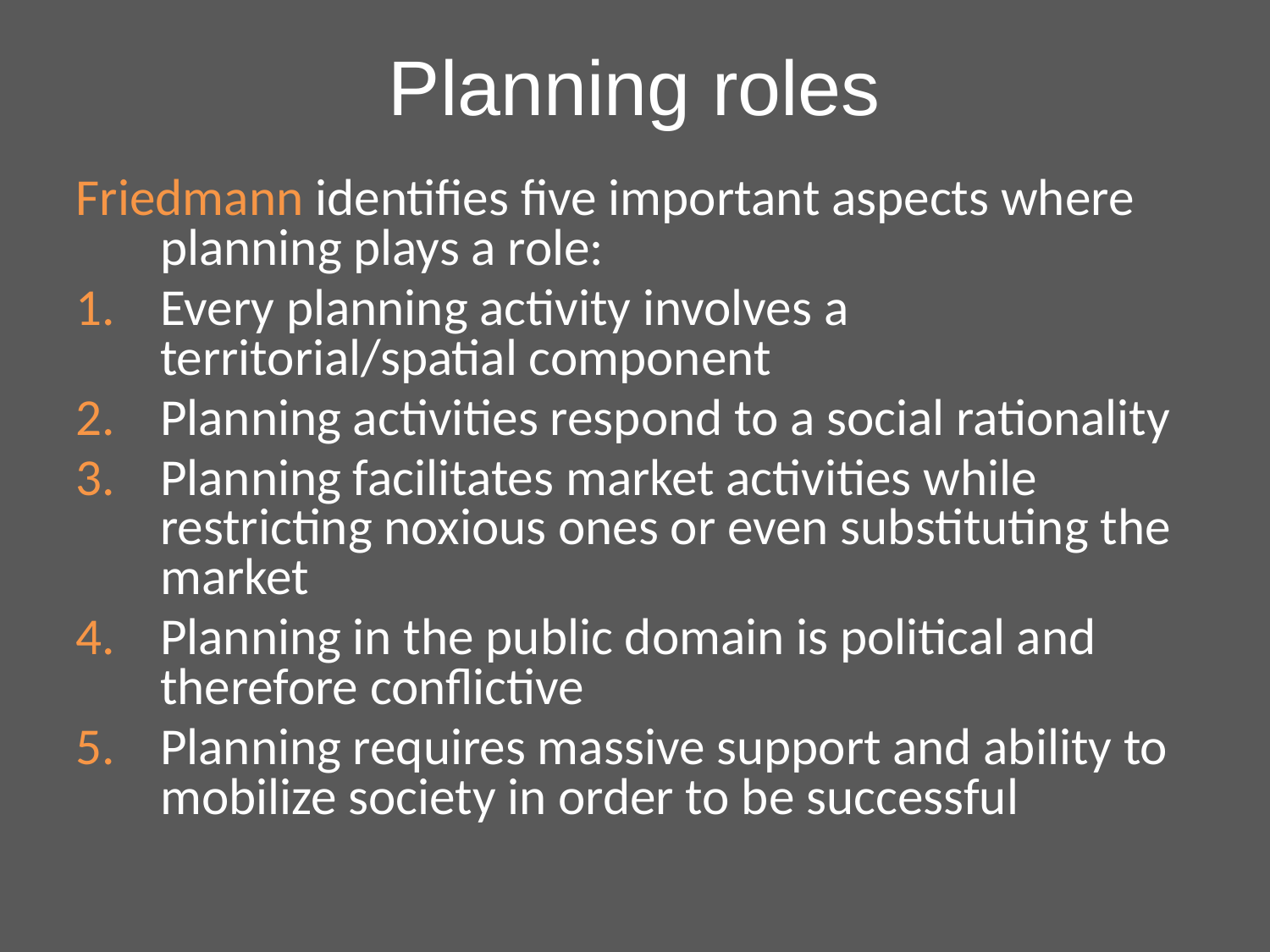

Planning roles
Friedmann identifies five important aspects where planning plays a role:
Every planning activity involves a territorial/spatial component
Planning activities respond to a social rationality
Planning facilitates market activities while restricting noxious ones or even substituting the market
Planning in the public domain is political and therefore conflictive
Planning requires massive support and ability to mobilize society in order to be successful